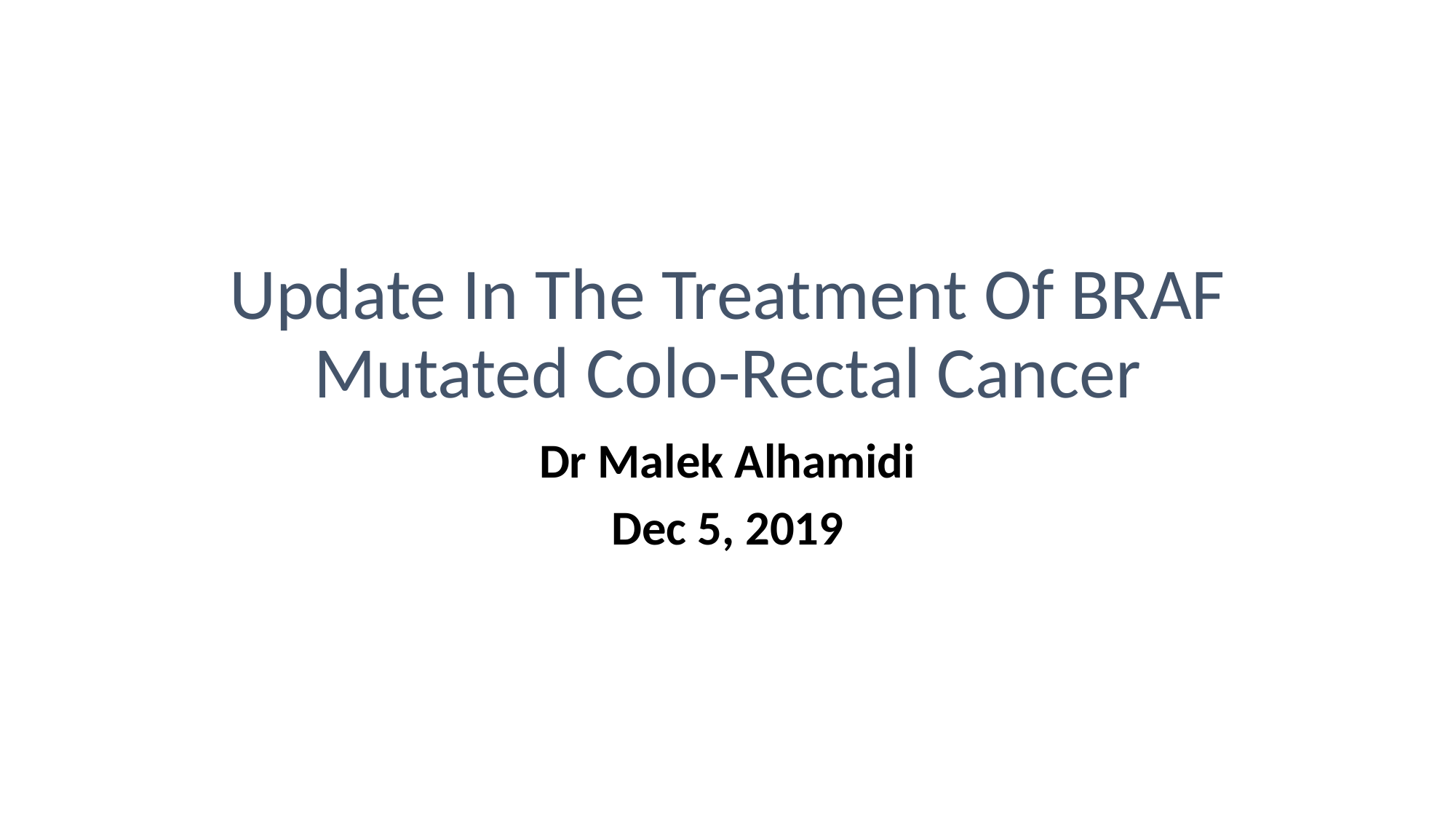

# Update In The Treatment Of BRAF Mutated Colo-Rectal Cancer
Dr Malek Alhamidi
Dec 5, 2019